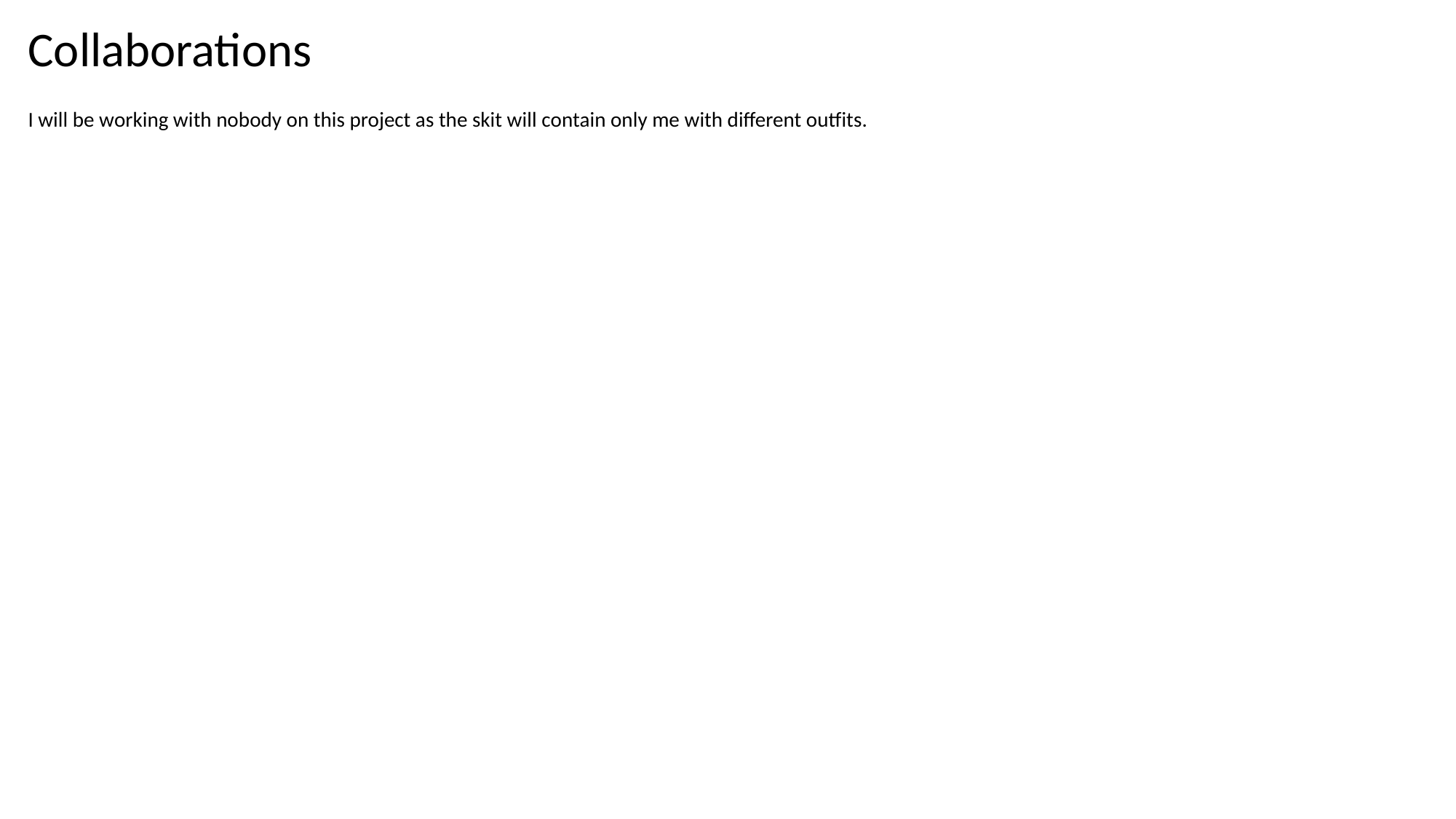

# Collaborations
I will be working with nobody on this project as the skit will contain only me with different outfits.